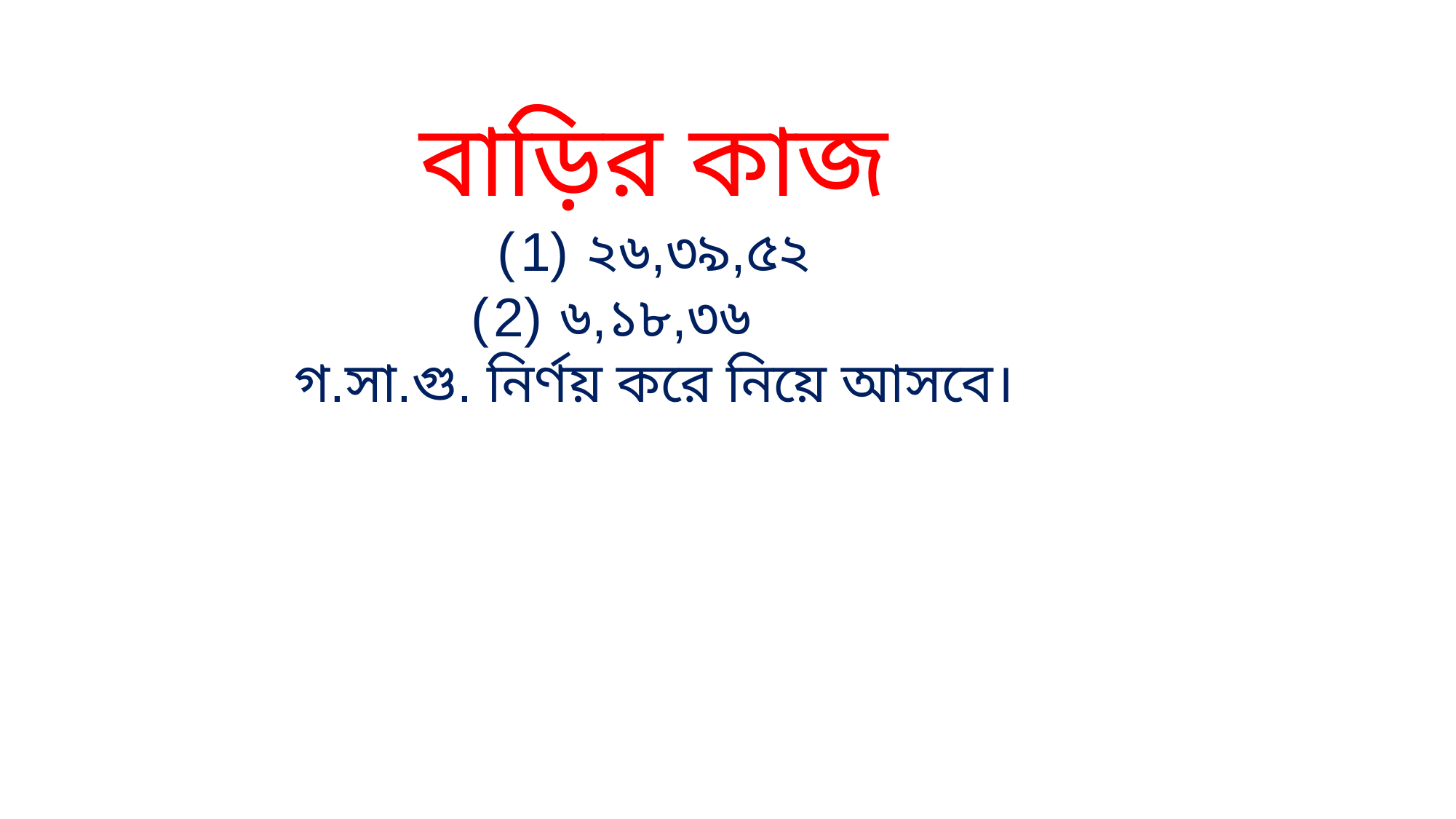

বাড়ির কাজ
২৬,৩৯,৫২
৬,১৮,৩৬
গ.সা.গু. নির্ণয় করে নিয়ে আসবে।